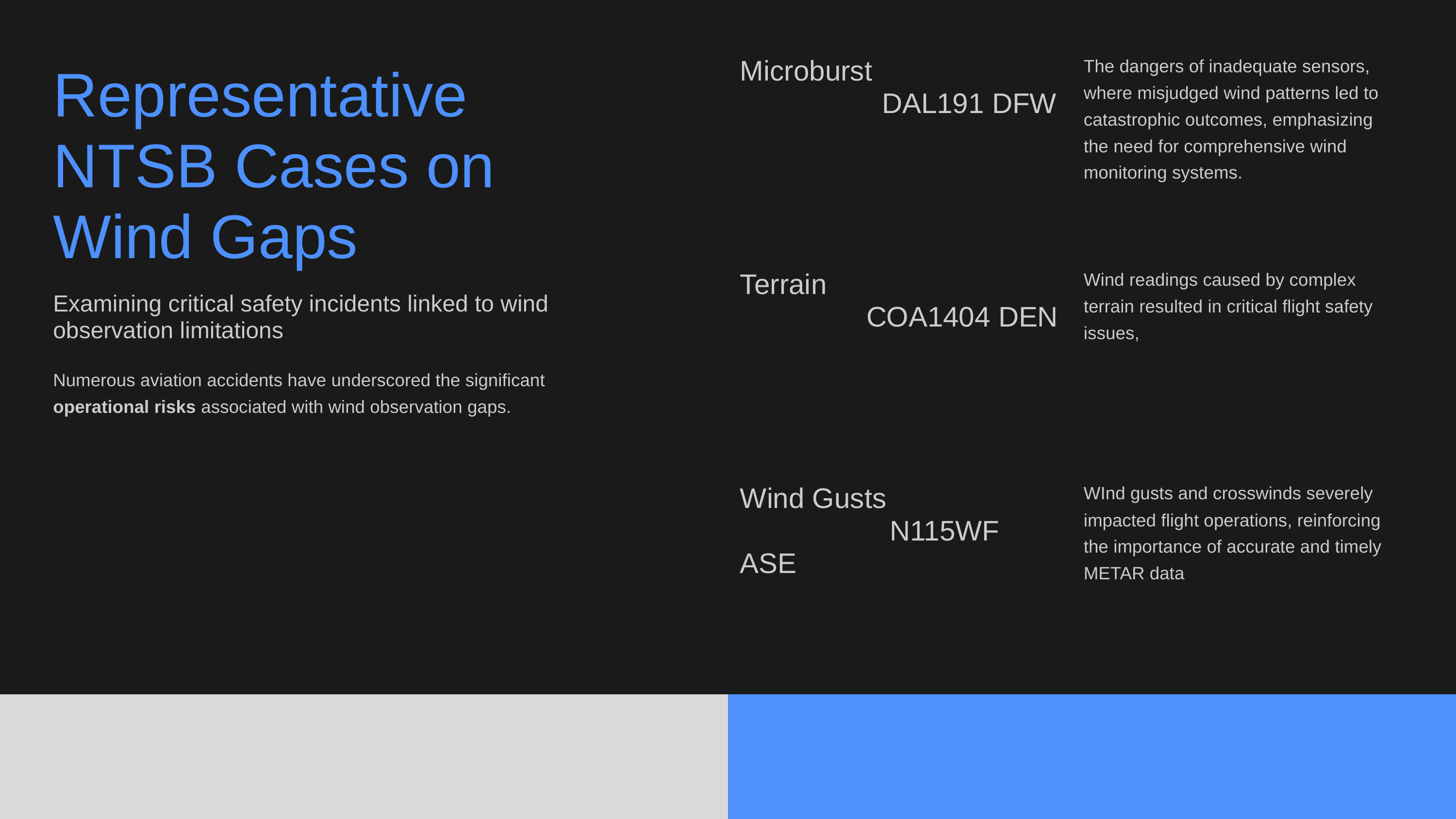

The dangers of inadequate sensors, where misjudged wind patterns led to catastrophic outcomes, emphasizing the need for comprehensive wind monitoring systems.
Microburst
                  DAL191 DFW
Representative NTSB Cases on Wind Gaps
Wind readings caused by complex terrain resulted in critical flight safety issues,
Terrain
                COA1404 DEN
Examining critical safety incidents linked to wind observation limitations
Numerous aviation accidents have underscored the significant operational risks associated with wind observation gaps.
WInd gusts and crosswinds severely impacted flight operations, reinforcing the importance of accurate and timely METAR data
Wind Gusts
                   N115WF ASE